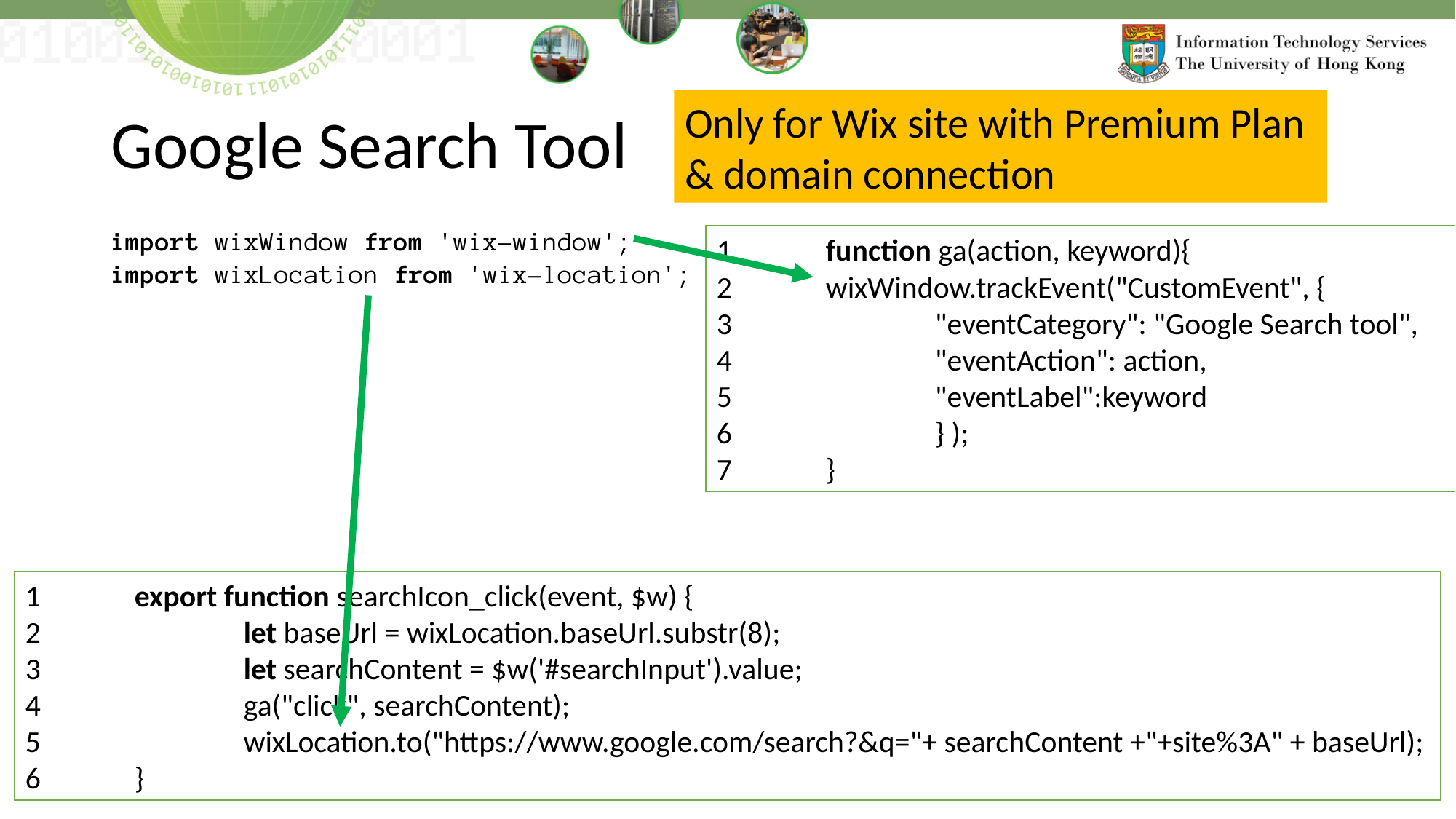

# Google Search Tool
Only for Wix site with Premium Plan & domain connection
import wixWindow from 'wix-window';
import wixLocation from 'wix-location';
1	function ga(action, keyword){
2	wixWindow.trackEvent("CustomEvent", {
3		"eventCategory": "Google Search tool",
4		"eventAction": action,
5		"eventLabel":keyword
6		} );
7	}
1	export function searchIcon_click(event, $w) {
2		let baseUrl = wixLocation.baseUrl.substr(8);
3		let searchContent = $w('#searchInput').value;
4		ga("click", searchContent);
5		wixLocation.to("https://www.google.com/search?&q="+ searchContent +"+site%3A" + baseUrl);
6	}